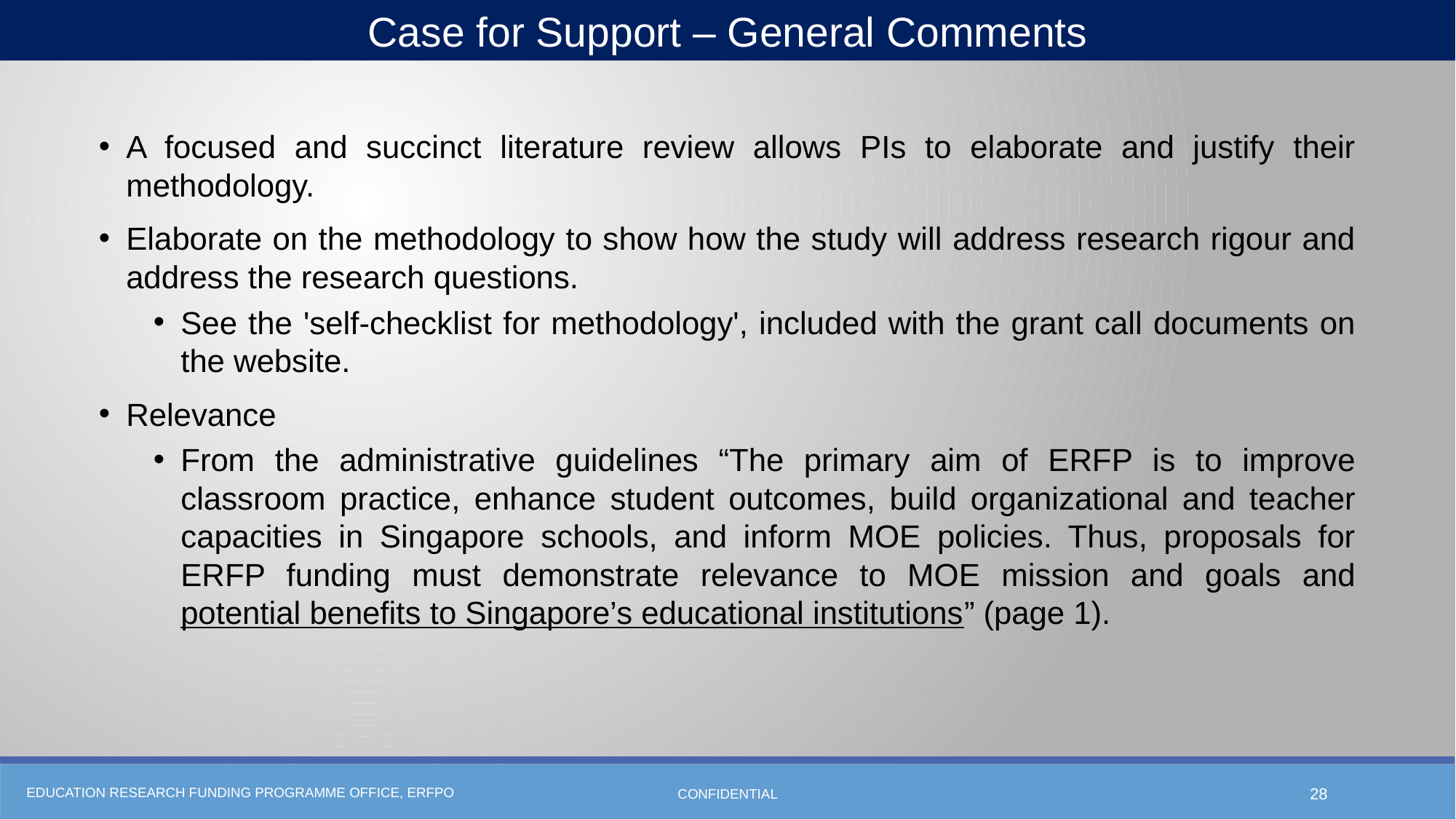

Case for Support – General Comments​

A focused and succinct literature review allows PIs to elaborate and justify their methodology.
Elaborate on the methodology to show how the study will address research rigour and address the research questions.
See the 'self-checklist for methodology', included with the grant call documents on the website.
Relevance
From the administrative guidelines “The primary aim of ERFP is to improve classroom practice, enhance student outcomes, build organizational and teacher capacities in Singapore schools, and inform MOE policies. Thus, proposals for ERFP funding must demonstrate relevance to MOE mission and goals and potential benefits to Singapore’s educational institutions” (page 1).
CONFIDENTIAL
28